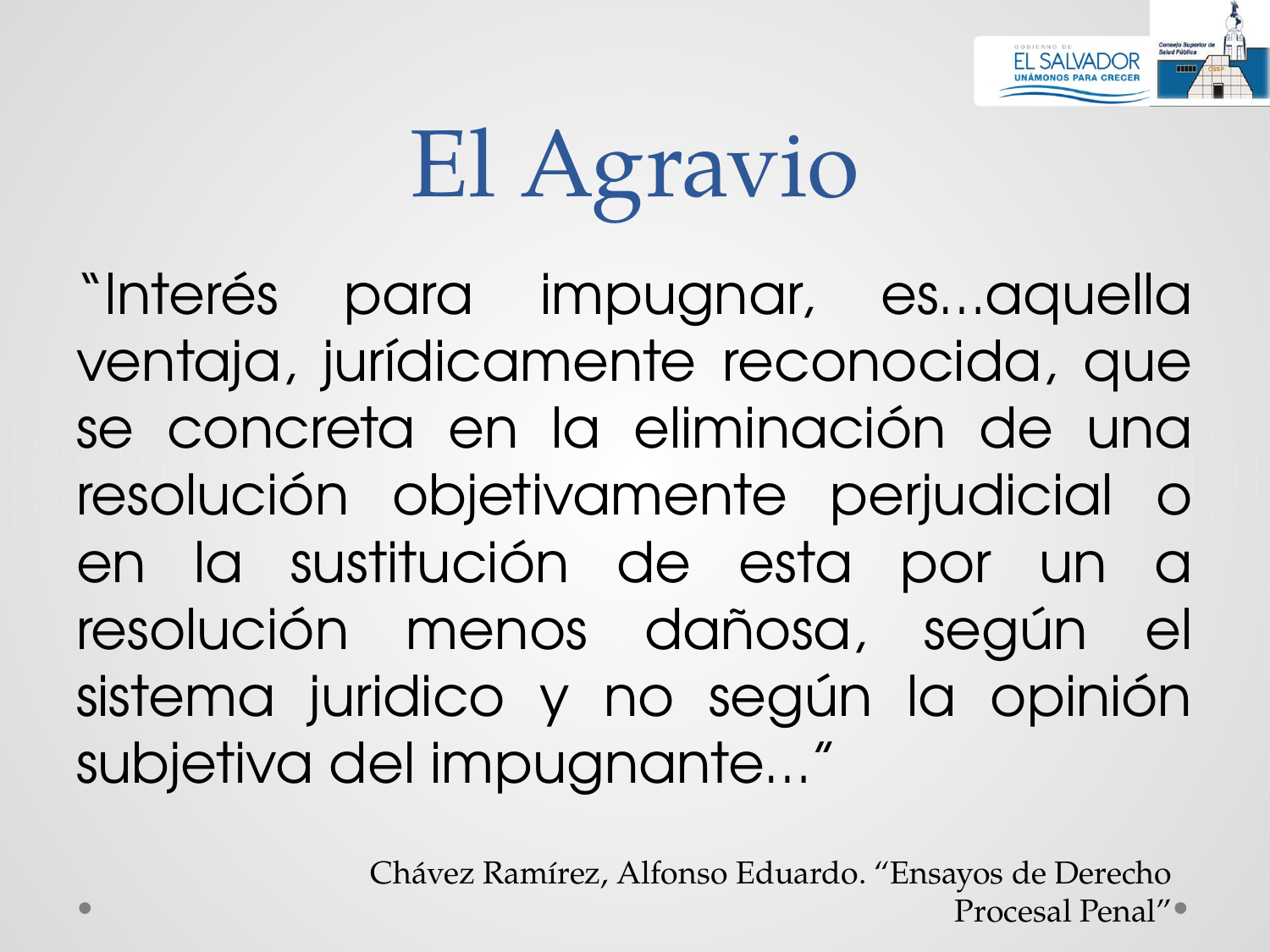

# El Agravio
“Interés para impugnar, es…aquella ventaja, jurídicamente reconocida, que se concreta en la eliminación de una resolución objetivamente perjudicial o en la sustitución de esta por un a resolución menos dañosa, según el sistema juridico y no según la opinión subjetiva del impugnante…”
Chávez Ramírez, Alfonso Eduardo. “Ensayos de Derecho Procesal Penal”